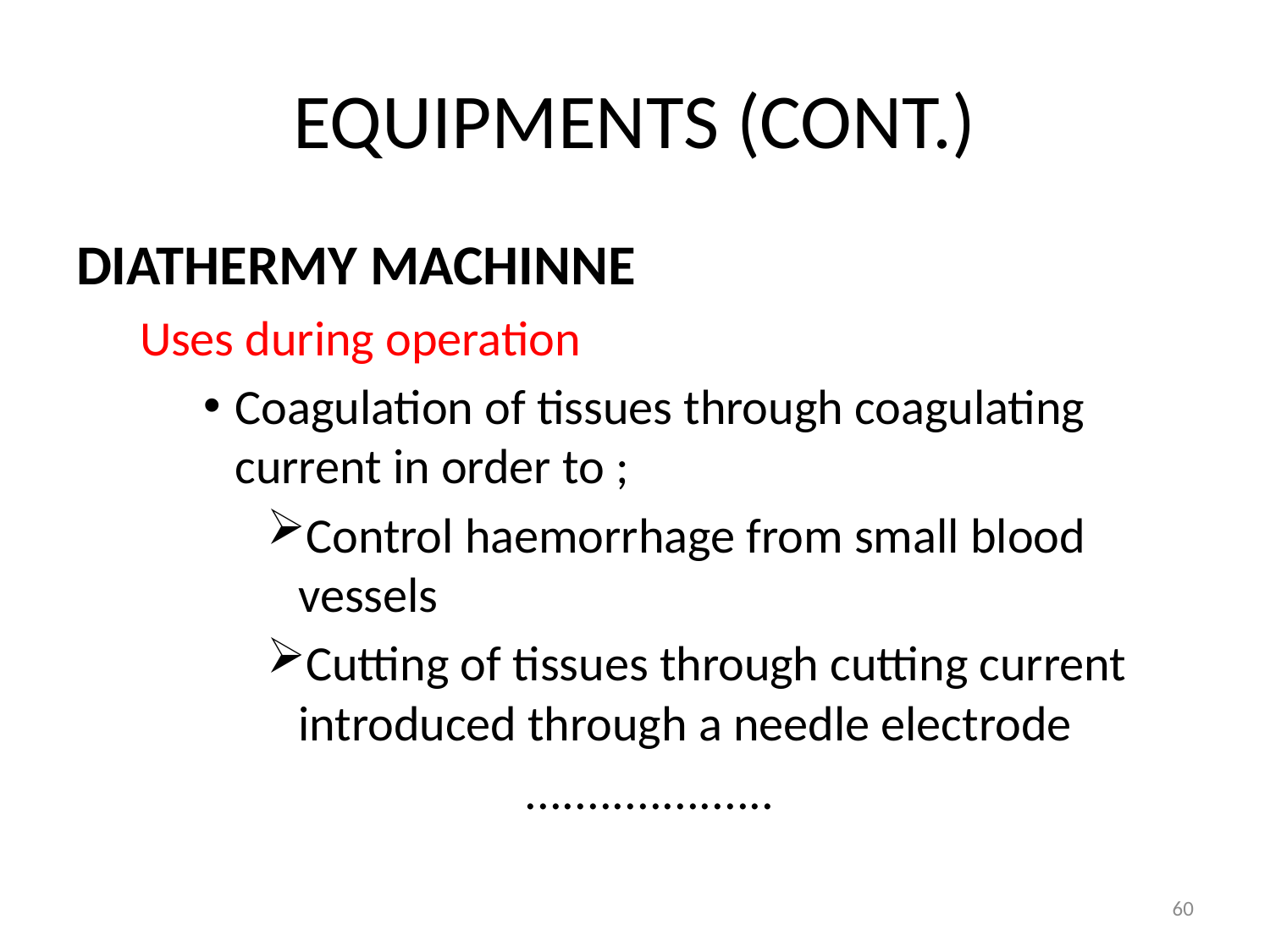

# EQUIPMENTS (CONT.)
DIATHERMY MACHINNE
Uses during operation
Coagulation of tissues through coagulating current in order to ;
Control haemorrhage from small blood vessels
Cutting of tissues through cutting current introduced through a needle electrode
                       ....................
60